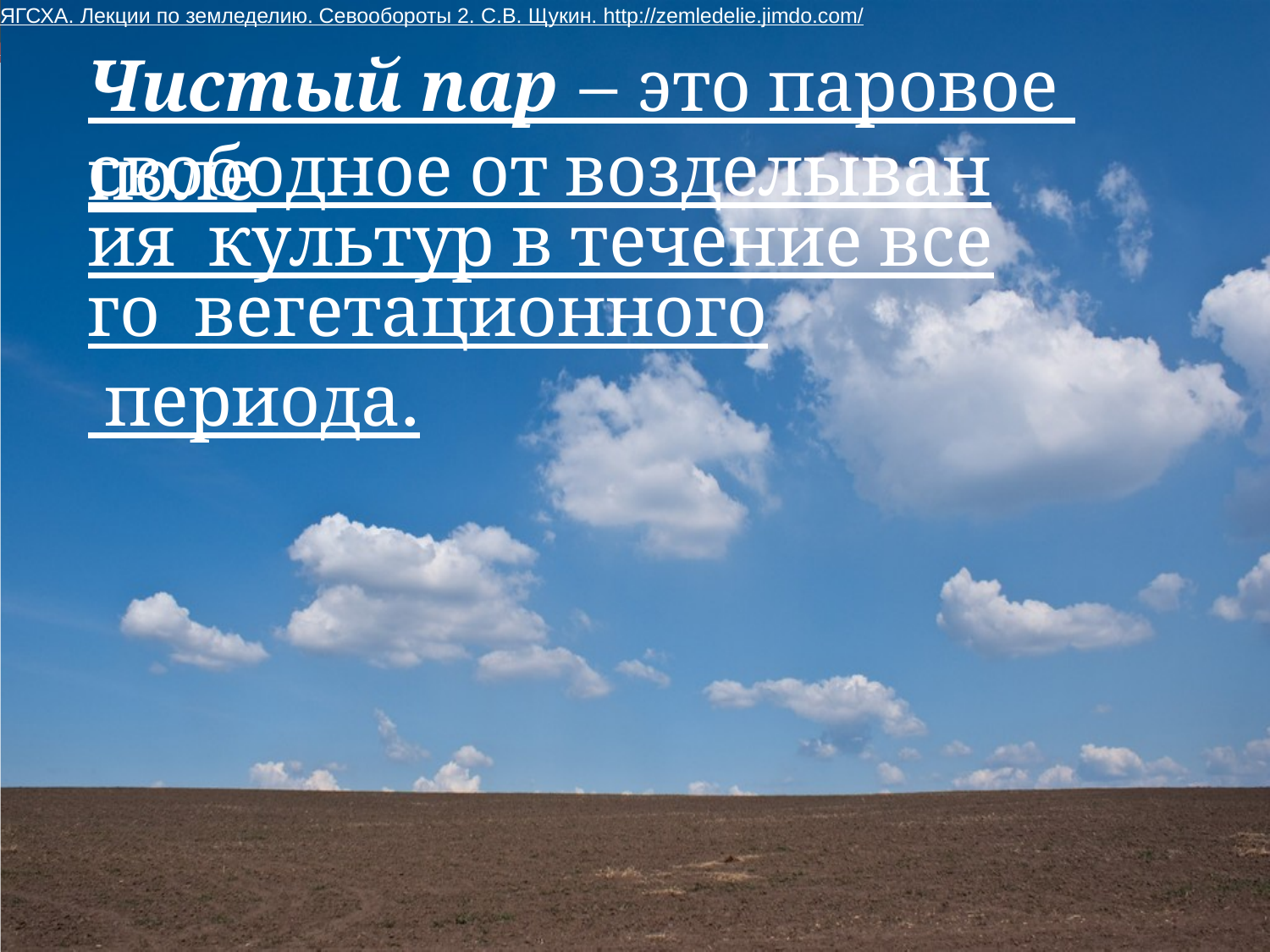

ЯГСХА. Лекции по земледелию. Севообороты 2. С.В. Щукин. http://zemledelie.jimdo.com/

# Чистый пар – это паровое поле

свободное от возделывания  культур в течение всего  вегетационного периода.